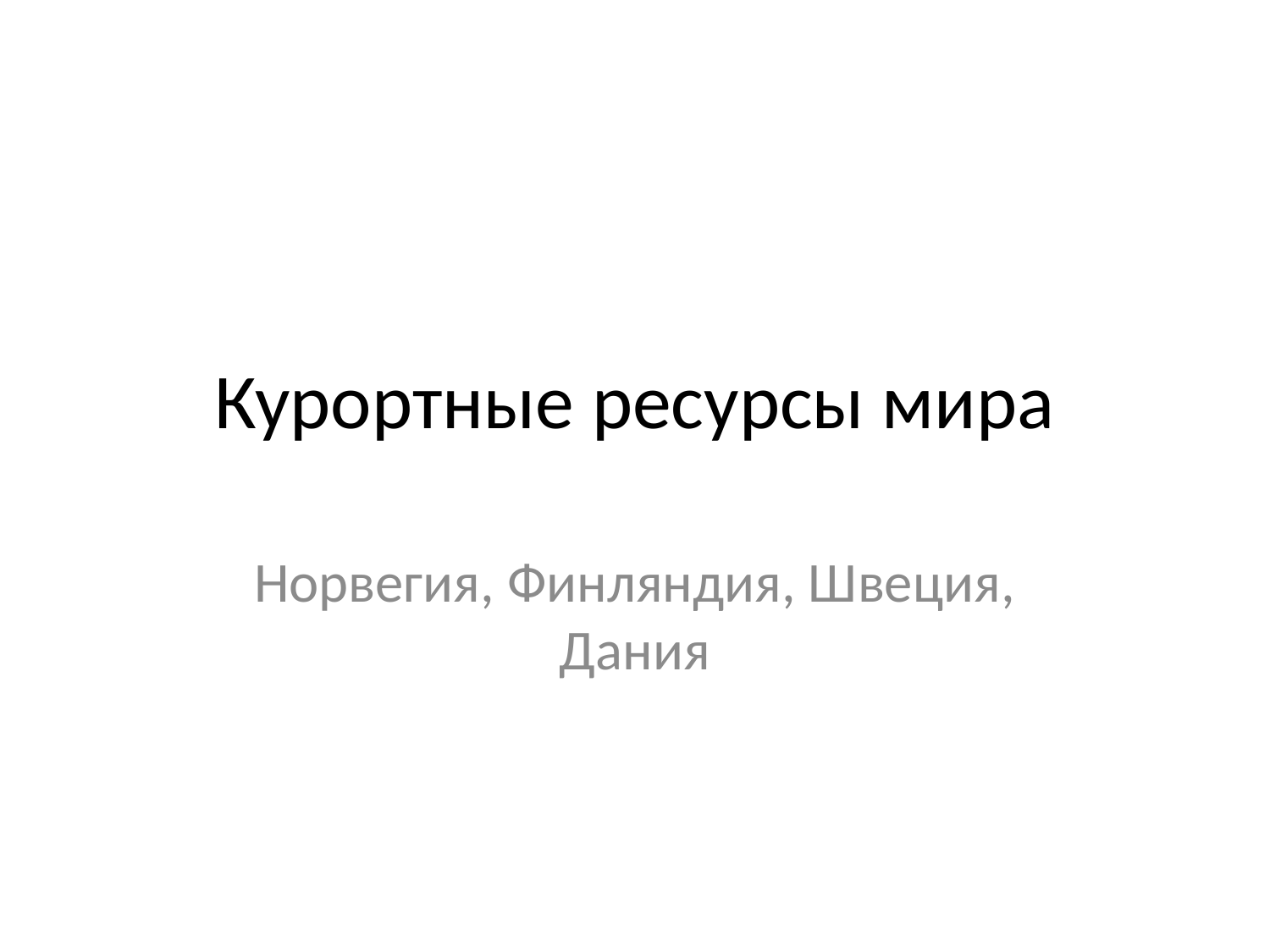

# Курортные ресурсы мира
Норвегия, Финляндия, Швеция, Дания